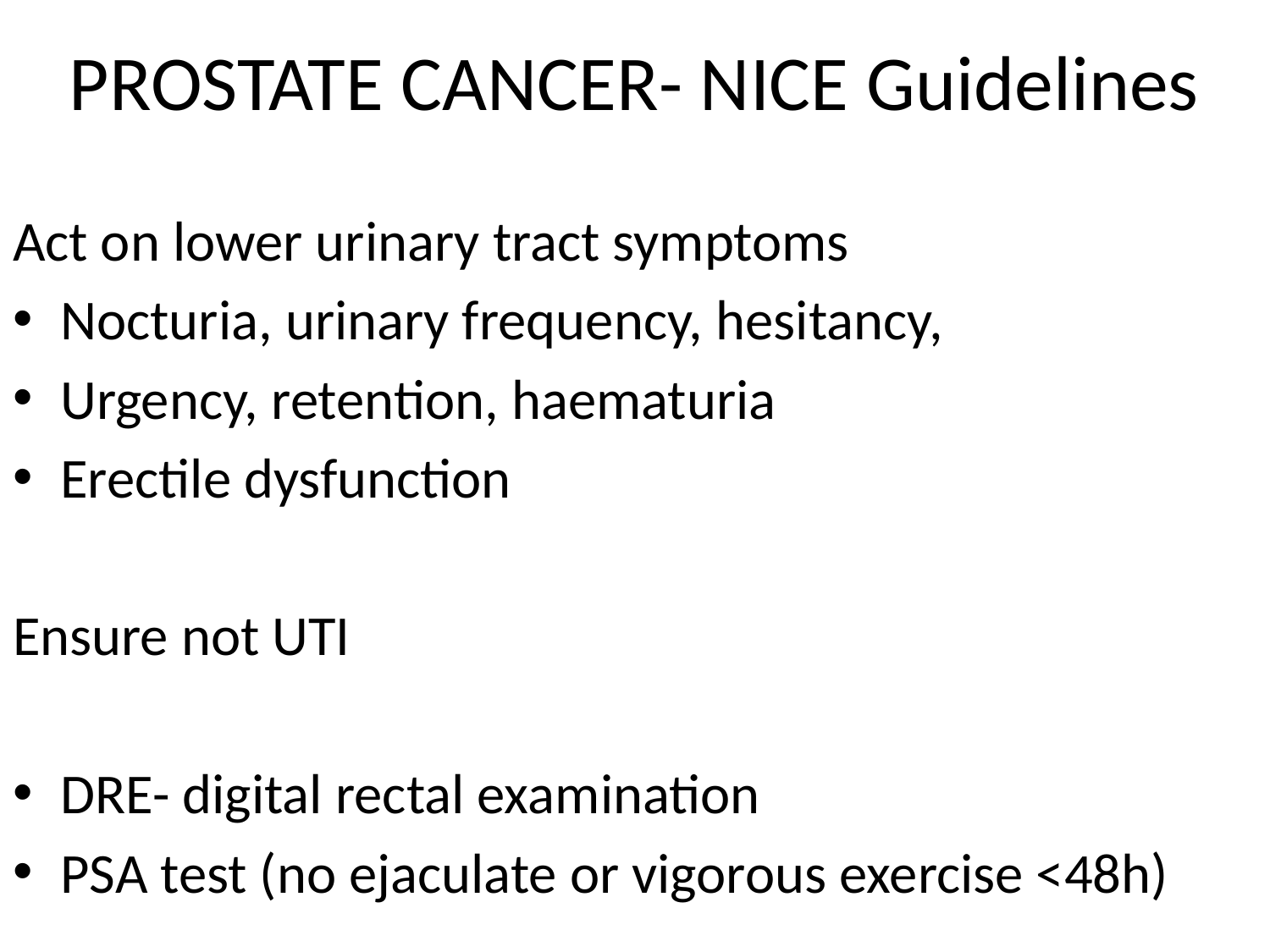

# PROSTATE CANCER- NICE Guidelines
Act on lower urinary tract symptoms
Nocturia, urinary frequency, hesitancy,
Urgency, retention, haematuria
Erectile dysfunction

Ensure not UTI

DRE- digital rectal examination
PSA test (no ejaculate or vigorous exercise <48h)